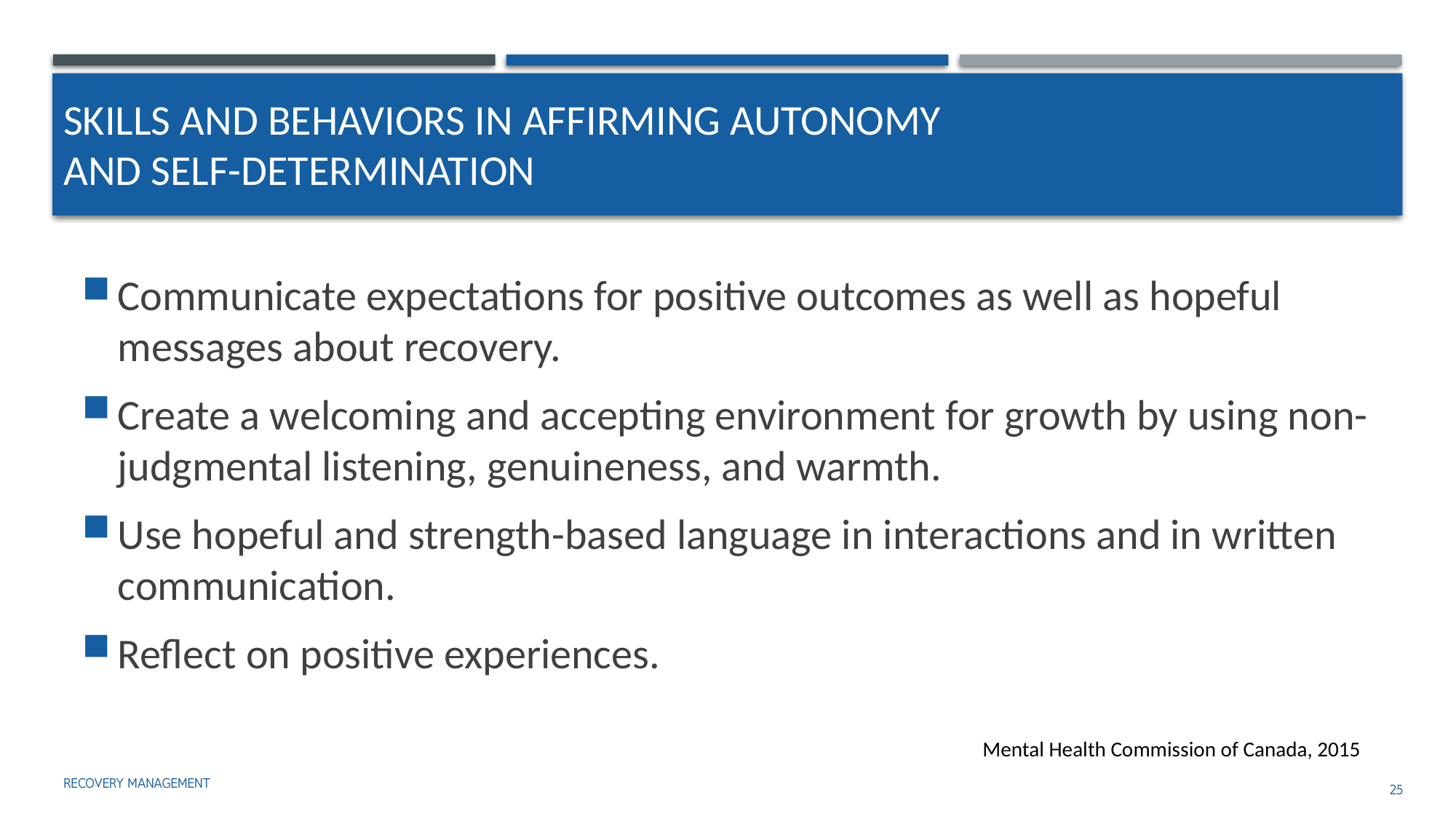

# Skills and behaviors in affirming autonomy and self-determination
Communicate expectations for positive outcomes as well as hopeful messages about recovery.
Create a welcoming and accepting environment for growth by using non-judgmental listening, genuineness, and warmth.
Use hopeful and strength-based language in interactions and in written communication.
Reflect on positive experiences.
Mental Health Commission of Canada, 2015
Recovery management
25